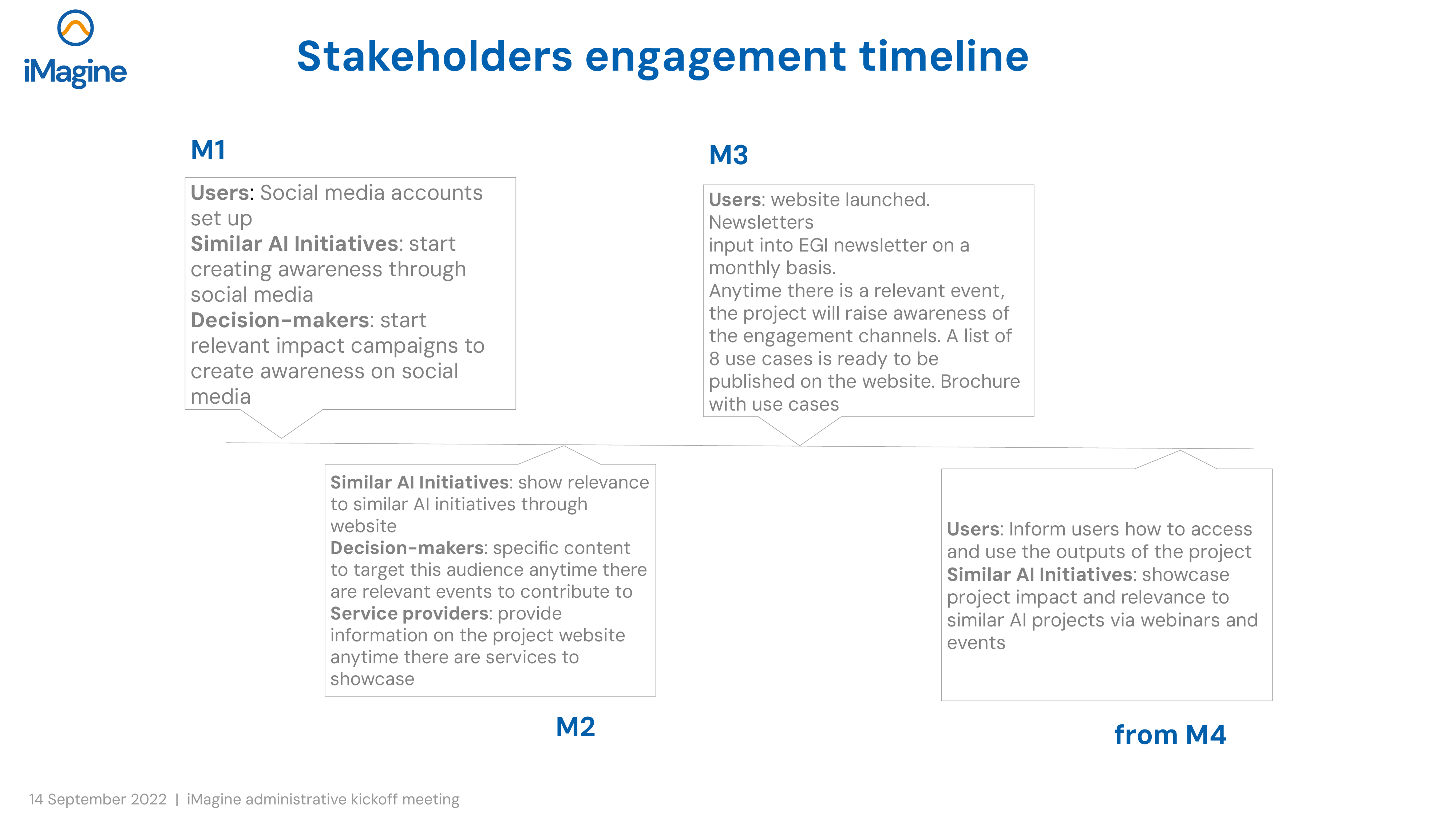

# Stakeholders engagement timeline

M1
M3
Users: Social media accounts set up
Similar AI Initiatives: start creating awareness through social media
Decision-makers: start relevant impact campaigns to create awareness on social media
Users: website launched. Newsletters
input into EGI newsletter on a monthly basis.
Anytime there is a relevant event, the project will raise awareness of the engagement channels. A list of 8 use cases is ready to be published on the website. Brochure with use cases
Similar AI Initiatives: show relevance to similar AI initiatives through website
Decision-makers: specific content to target this audience anytime there are relevant events to contribute to
Service providers: provide information on the project website anytime there are services to showcase

Users: Inform users how to access and use the outputs of the project
Similar AI Initiatives: showcase project impact and relevance to similar AI projects via webinars and events
M2
from M4